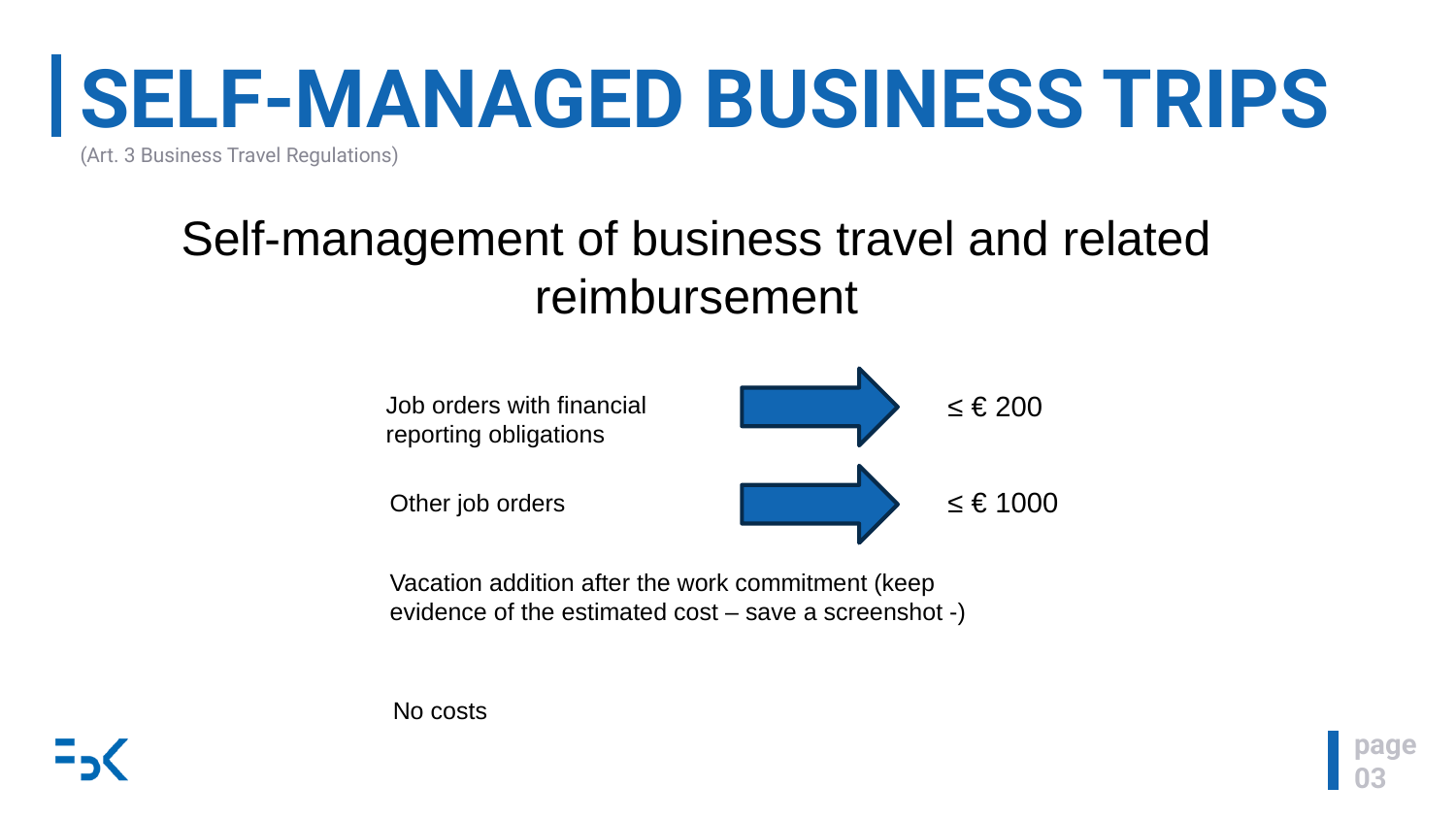

# SELF-MANAGED BUSINESS TRIPS (Art. 3 Business Travel Regulations)

Self-management of business travel and related
reimbursement

≤ € 200
Job orders with financial reporting obligations

≤ € 1000
Other job orders
Vacation addition after the work commitment (keep evidence of the estimated cost – save a screenshot -)

 No costs
page
03